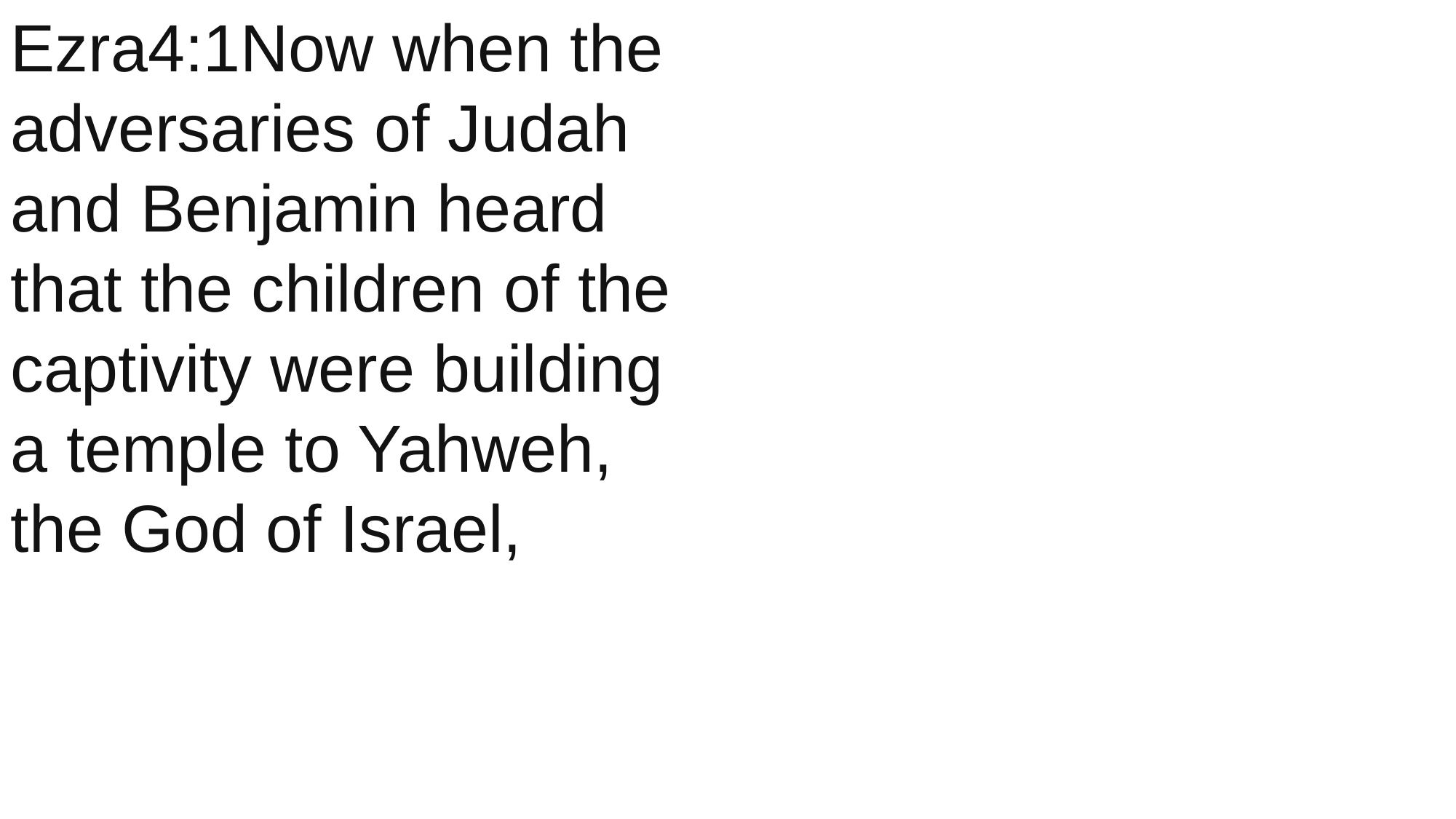

Ezra4:1Now when the adversaries of Judah and Benjamin heard that the children of the captivity were building a temple to Yahweh, the God of Israel,
 John